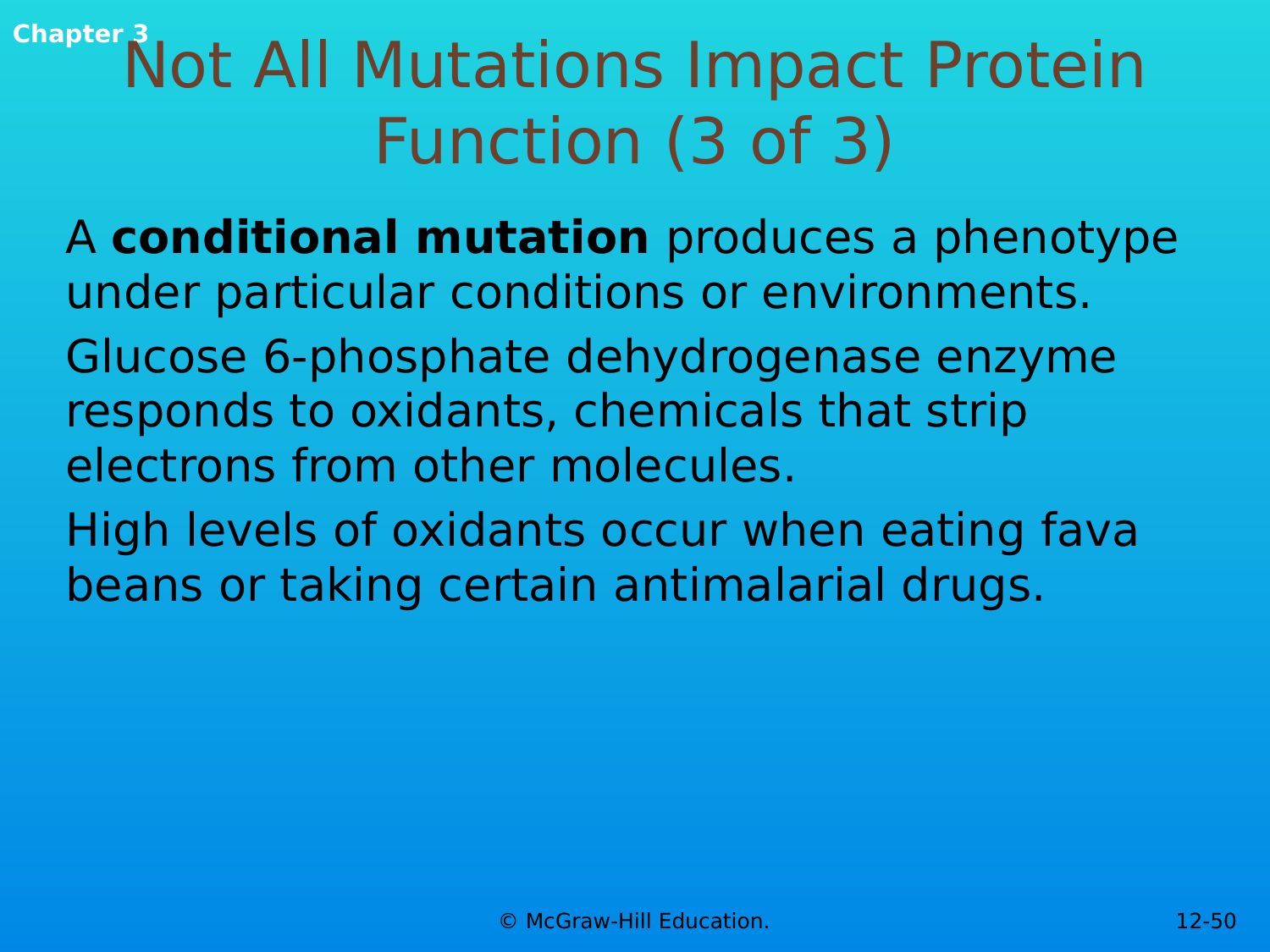

# Not All Mutations Impact Protein Function (3 of 3)
A conditional mutation produces a phenotype under particular conditions or environments.
Glucose 6-phosphate dehydrogenase enzyme responds to oxidants, chemicals that strip electrons from other molecules.
High levels of oxidants occur when eating fava beans or taking certain antimalarial drugs.